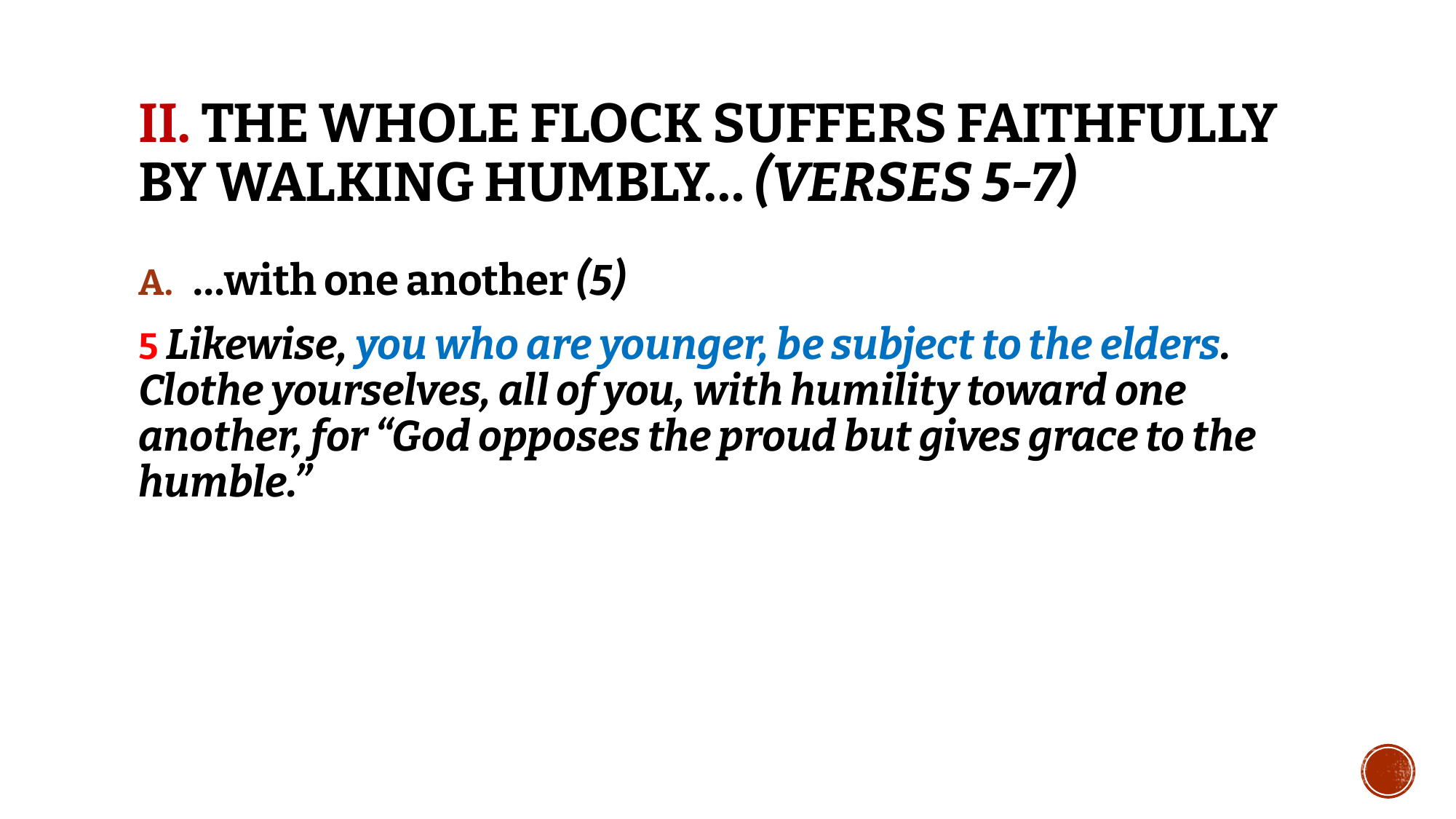

# II. The whole flock suffers faithfully by walking humbly… (Verses 5-7)
…with one another (5)
5 Likewise, you who are younger, be subject to the elders. Clothe yourselves, all of you, with humility toward one another, for “God opposes the proud but gives grace to the humble.”